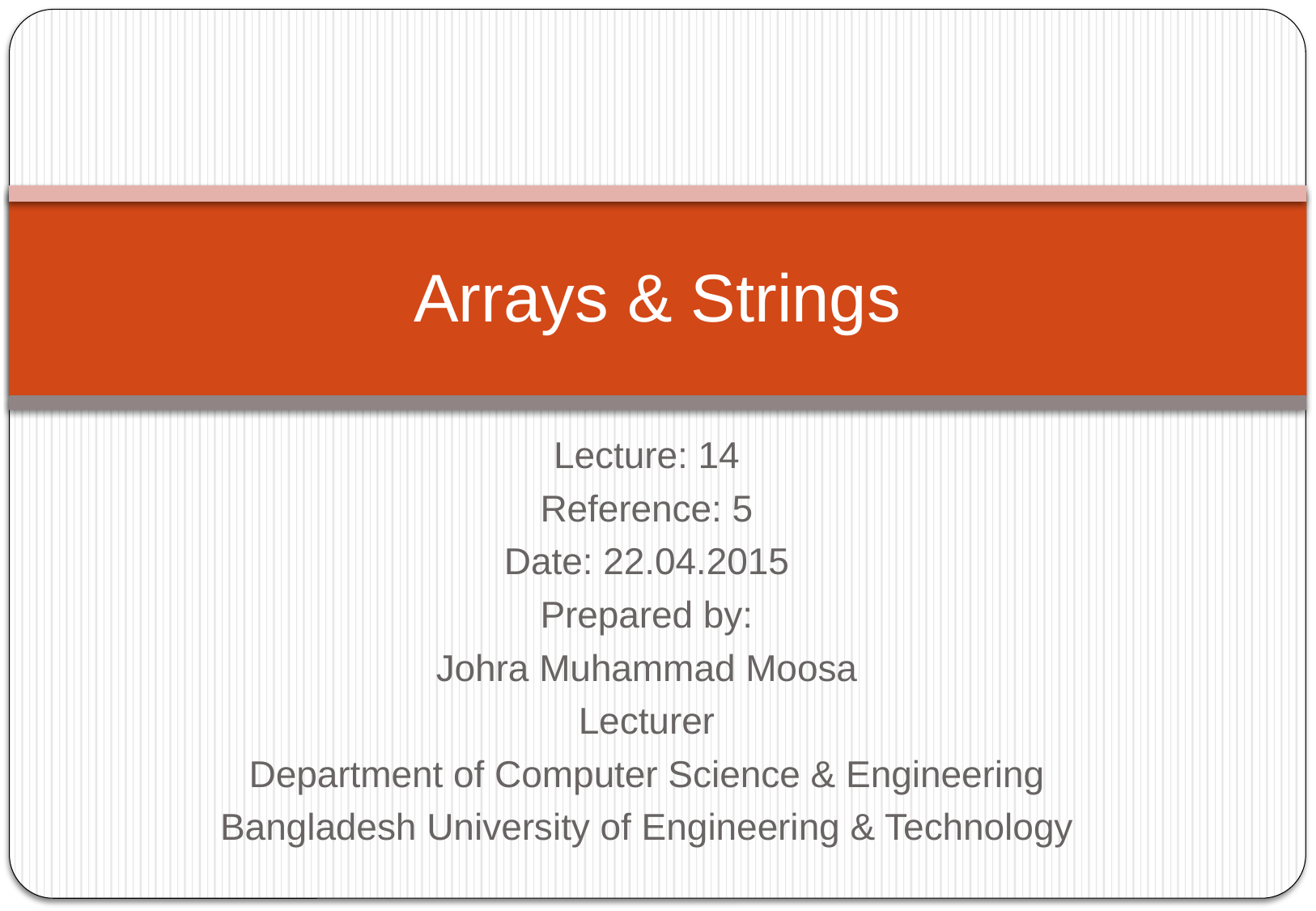

# Arrays & Strings
Lecture: 14
Reference: 5
Date: 22.04.2015
Prepared by:
Johra Muhammad Moosa
Lecturer
Department of Computer Science & Engineering
Bangladesh University of Engineering & Technology